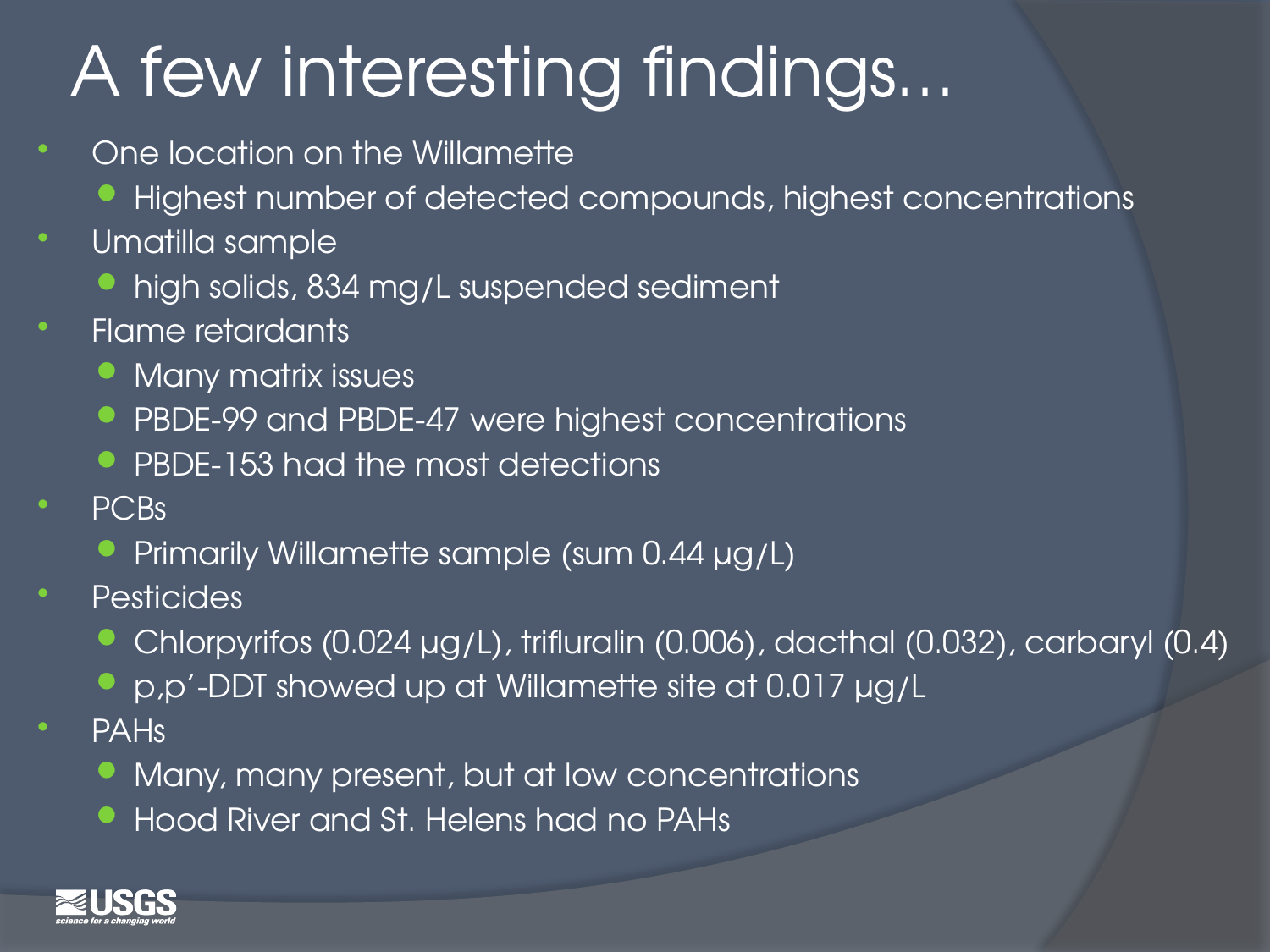

# A few interesting findings…
One location on the Willamette
Highest number of detected compounds, highest concentrations
Umatilla sample
high solids, 834 mg/L suspended sediment
Flame retardants
Many matrix issues
PBDE-99 and PBDE-47 were highest concentrations
PBDE-153 had the most detections
PCBs
Primarily Willamette sample (sum 0.44 µg/L)
Pesticides
Chlorpyrifos (0.024 µg/L), trifluralin (0.006), dacthal (0.032), carbaryl (0.4)
p,p’-DDT showed up at Willamette site at 0.017 µg/L
PAHs
Many, many present, but at low concentrations
Hood River and St. Helens had no PAHs